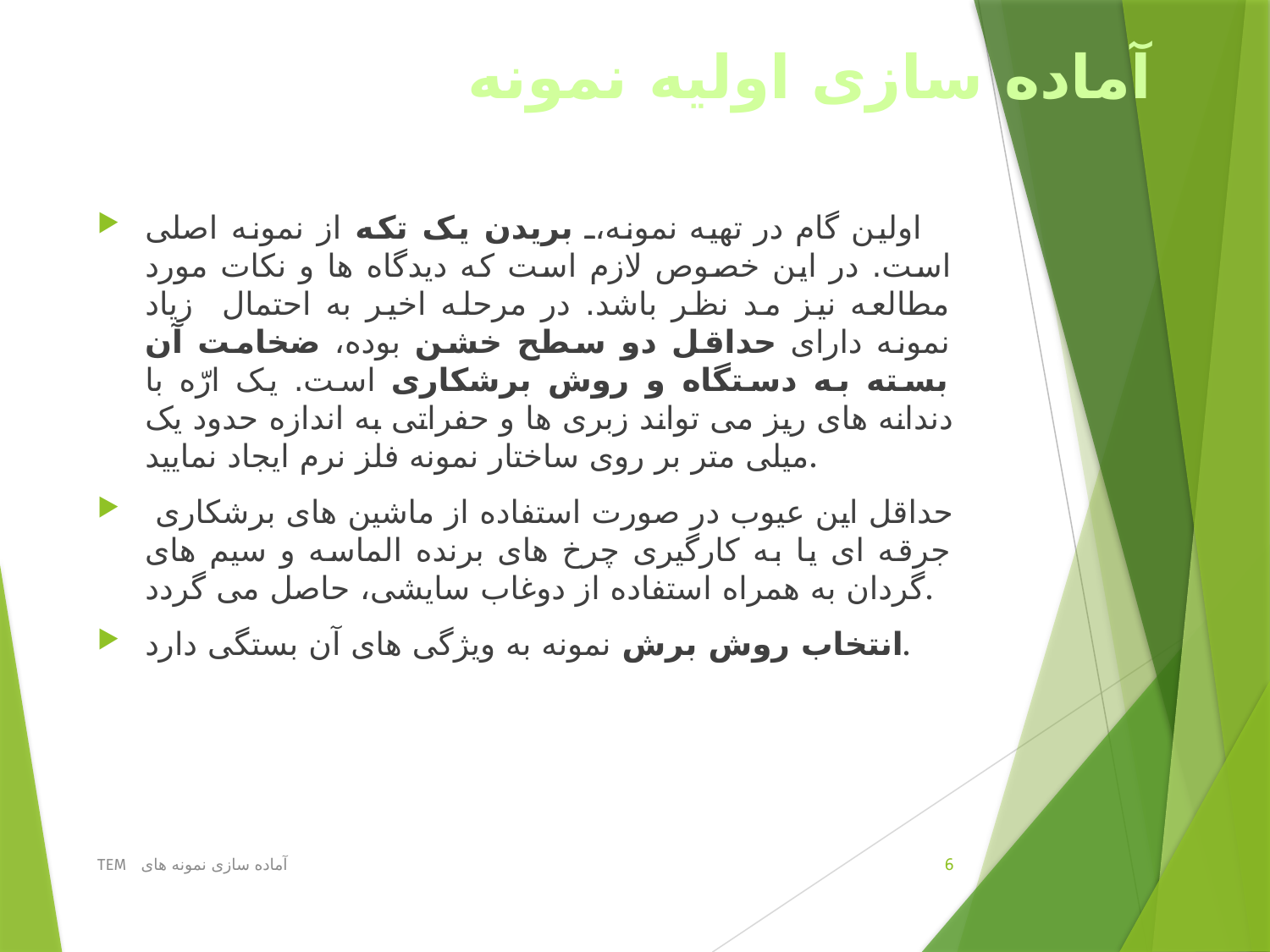

# آماده سازی اولیه نمونه
اولین گام در تهیه نمونه، بریدن یک تکه از نمونه اصلی است. در این خصوص لازم است که دیدگاه ها و نکات مورد مطالعه نیز مد نظر باشد. در مرحله اخیر به احتمال  زیاد نمونه دارای حداقل دو سطح خشن بوده، ضخامت آن بسته به دستگاه و روش برشکاری است. یک ارّه با دندانه های ریز می تواند زبری ها و حفراتی به اندازه حدود یک میلی متر بر روی ساختار نمونه فلز نرم ایجاد نمایید.
 حداقل این عیوب در صورت استفاده از ماشین های برشکاری جرقه ای یا به کارگیری چرخ های برنده الماسه و سیم های گردان به همراه استفاده از دوغاب سایشی، حاصل می گردد.
انتخاب روش برش نمونه به ویژگی های آن بستگی دارد.

آماده سازی نمونه های   TEM
6